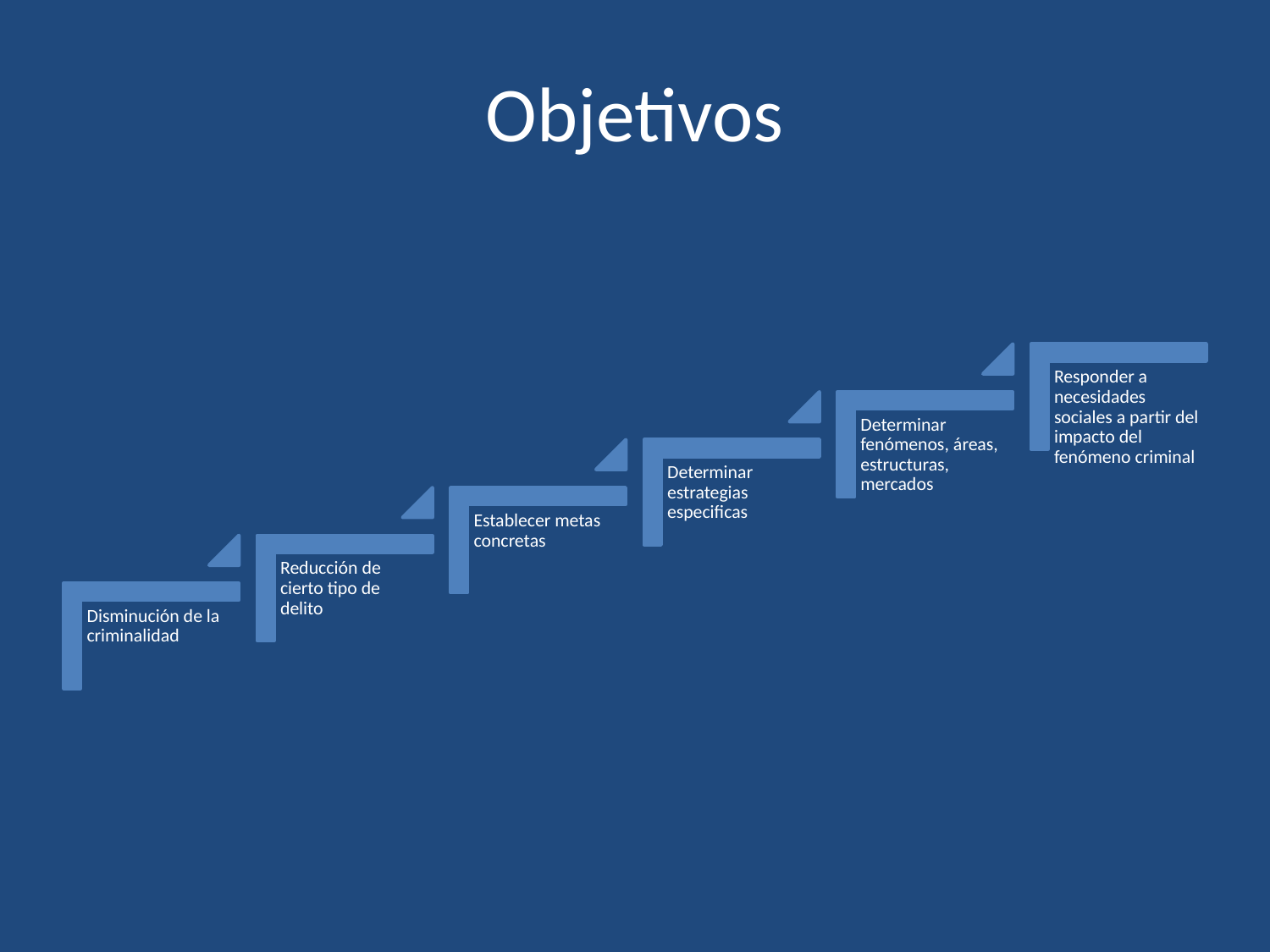

# Objetivos
Disminución de la criminalidad
Reducción de cierto tipo de delito
Establecer metas concretas
Determinar estrategias especificas
Determinar fenómenos, áreas, estructuras, mercados
Responder a necesidades sociales a partir del impacto del fenómeno criminal